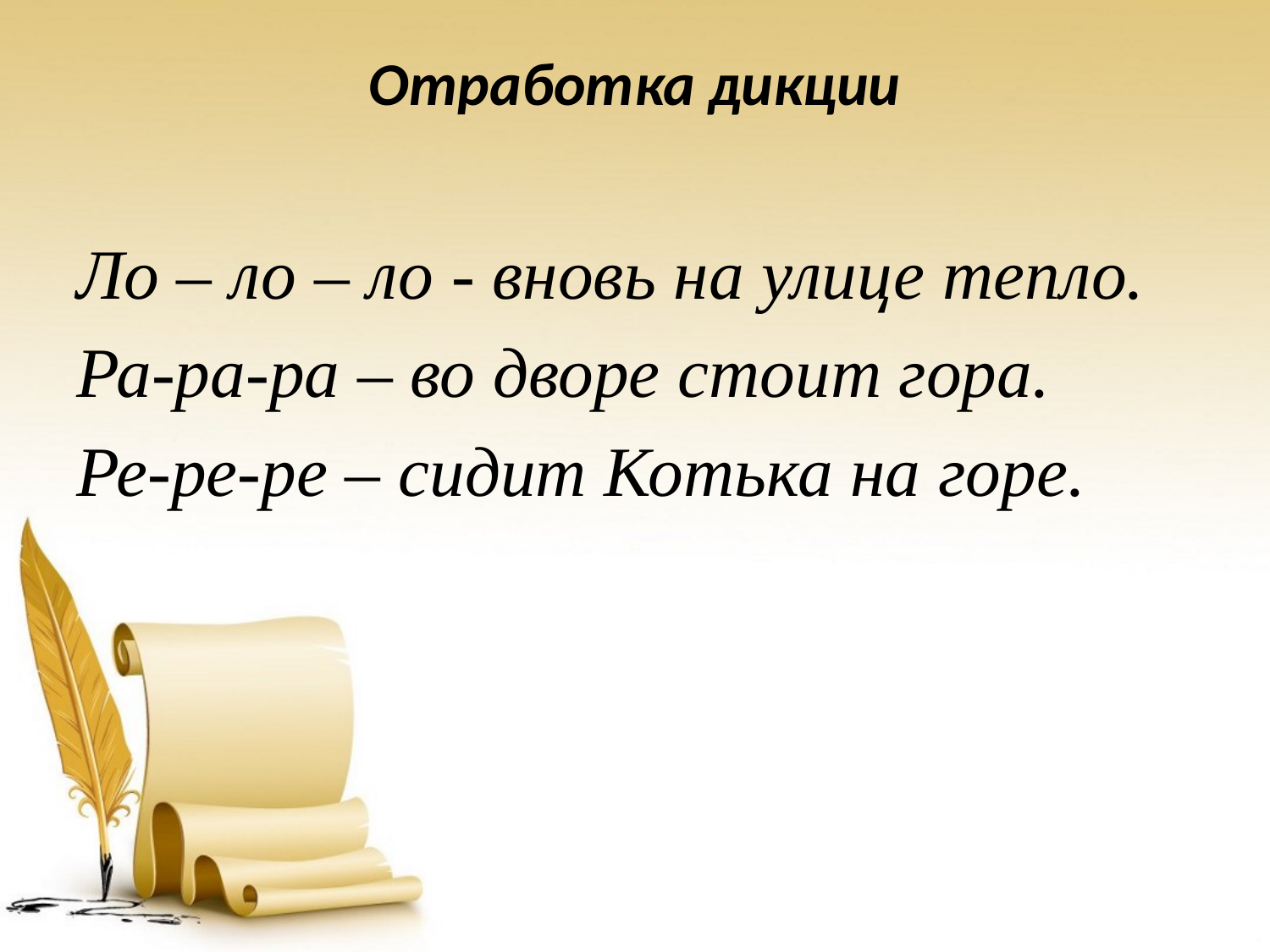

# Отработка дикции
Ло – ло – ло - вновь на улице тепло.
Ра-ра-ра – во дворе стоит гора.
Ре-ре-ре – сидит Котька на горе.